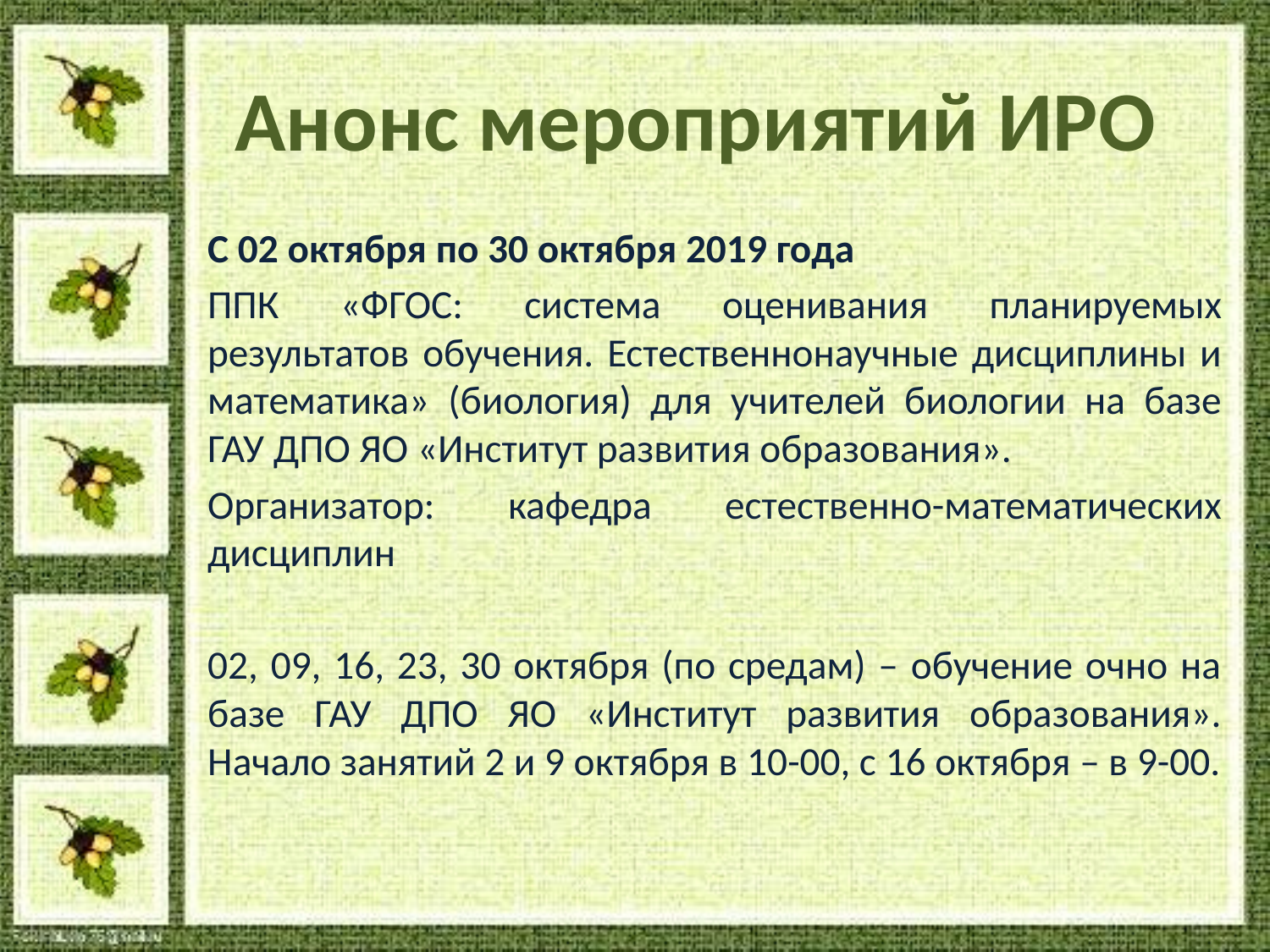

# Анонс мероприятий ИРО
С 02 октября по 30 октября 2019 года
ППК «ФГОС: система оценивания планируемых результатов обучения. Естественнонаучные дисциплины и математика» (биология) для учителей биологии на базе ГАУ ДПО ЯО «Институт развития образования».
Организатор: кафедра естественно-математических дисциплин

02, 09, 16, 23, 30 октября (по средам) – обучение очно на базе ГАУ ДПО ЯО «Институт развития образования». Начало занятий 2 и 9 октября в 10-00, с 16 октября – в 9-00.